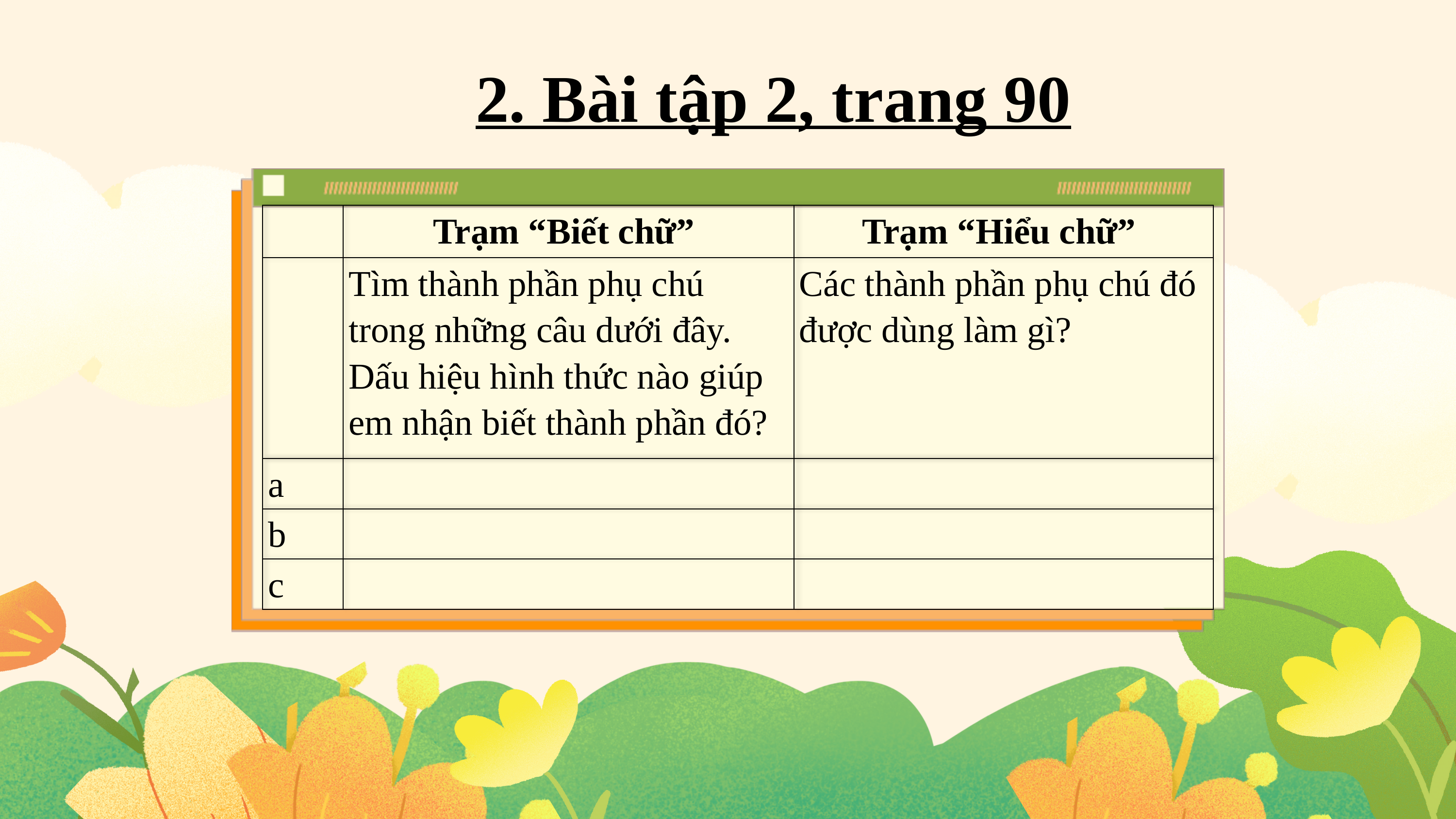

2. Bài tập 2, trang 90

|  | Trạm “Biết chữ” | Trạm “Hiểu chữ” |
| --- | --- | --- |
|  | Tìm thành phần phụ chú trong những câu dưới đây. Dấu hiệu hình thức nào giúp em nhận biết thành phần đó? | Các thành phần phụ chú đó được dùng làm gì? |
| a |  |  |
| b |  |  |
| c |  |  |